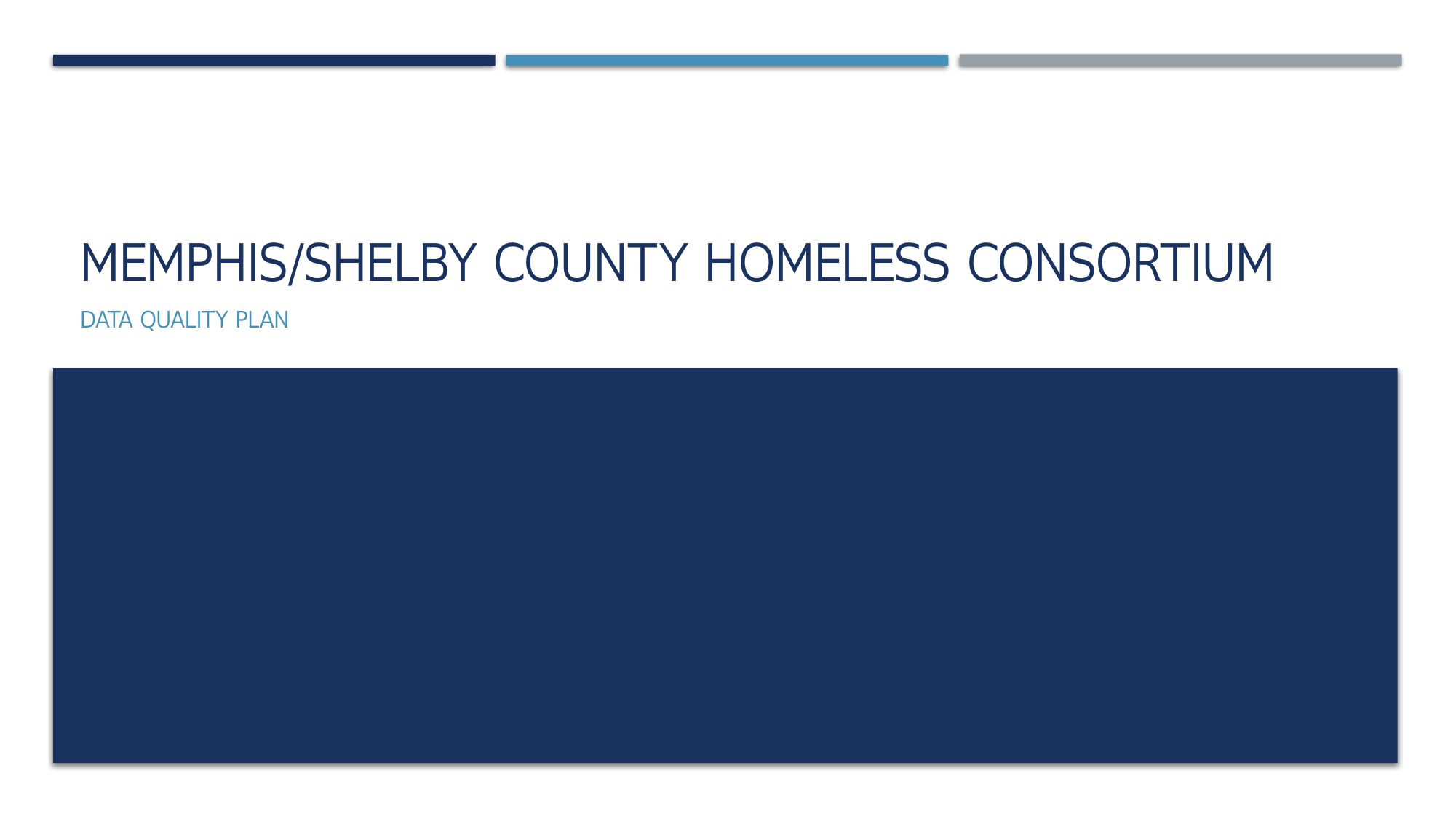

# Memphis/Shelby county Homeless consortium
DATA QUALITY PLAN